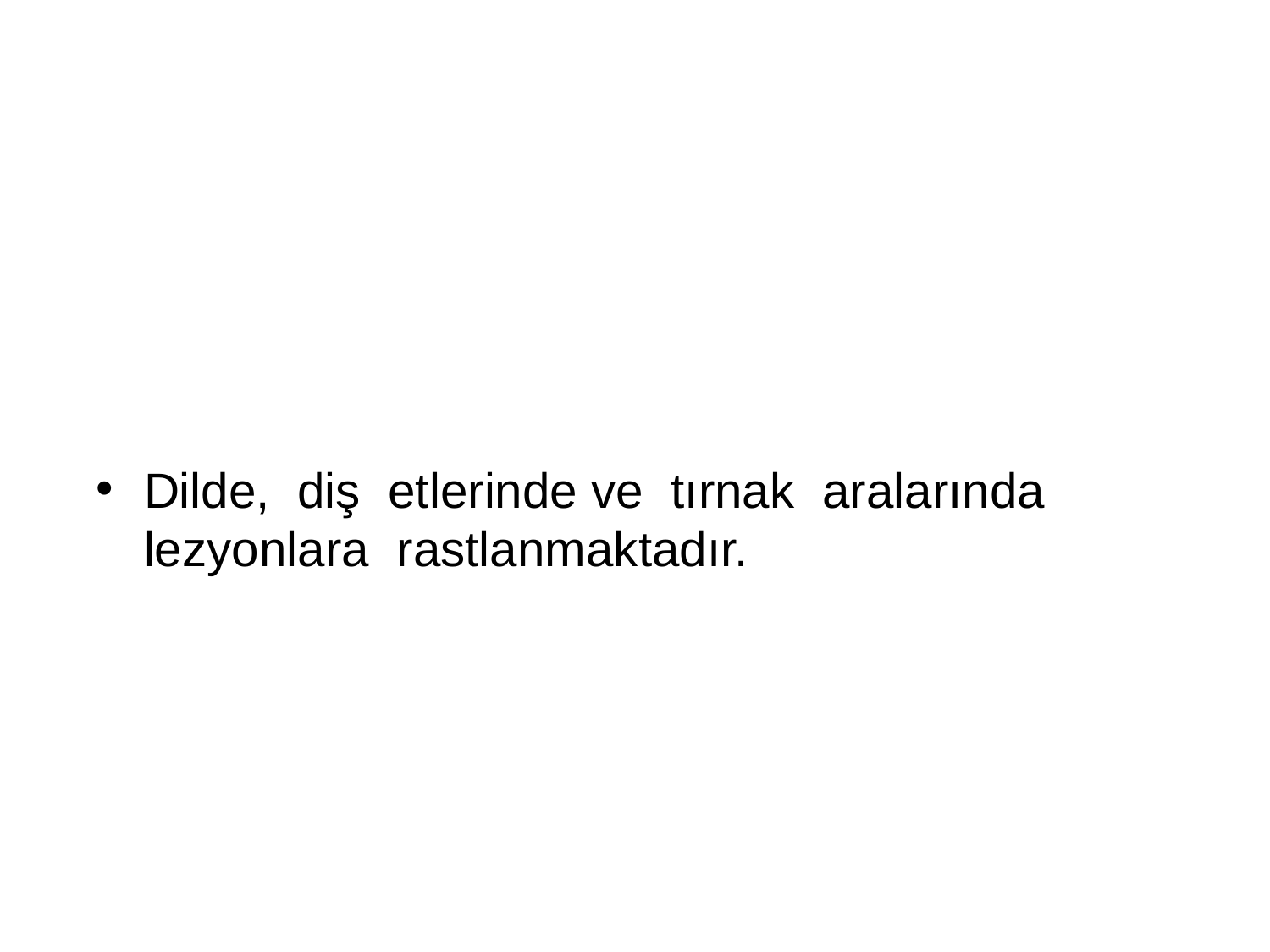

Dilde,  diş  etlerinde ve  tırnak  aralarında lezyonlara  rastlanmaktadır.